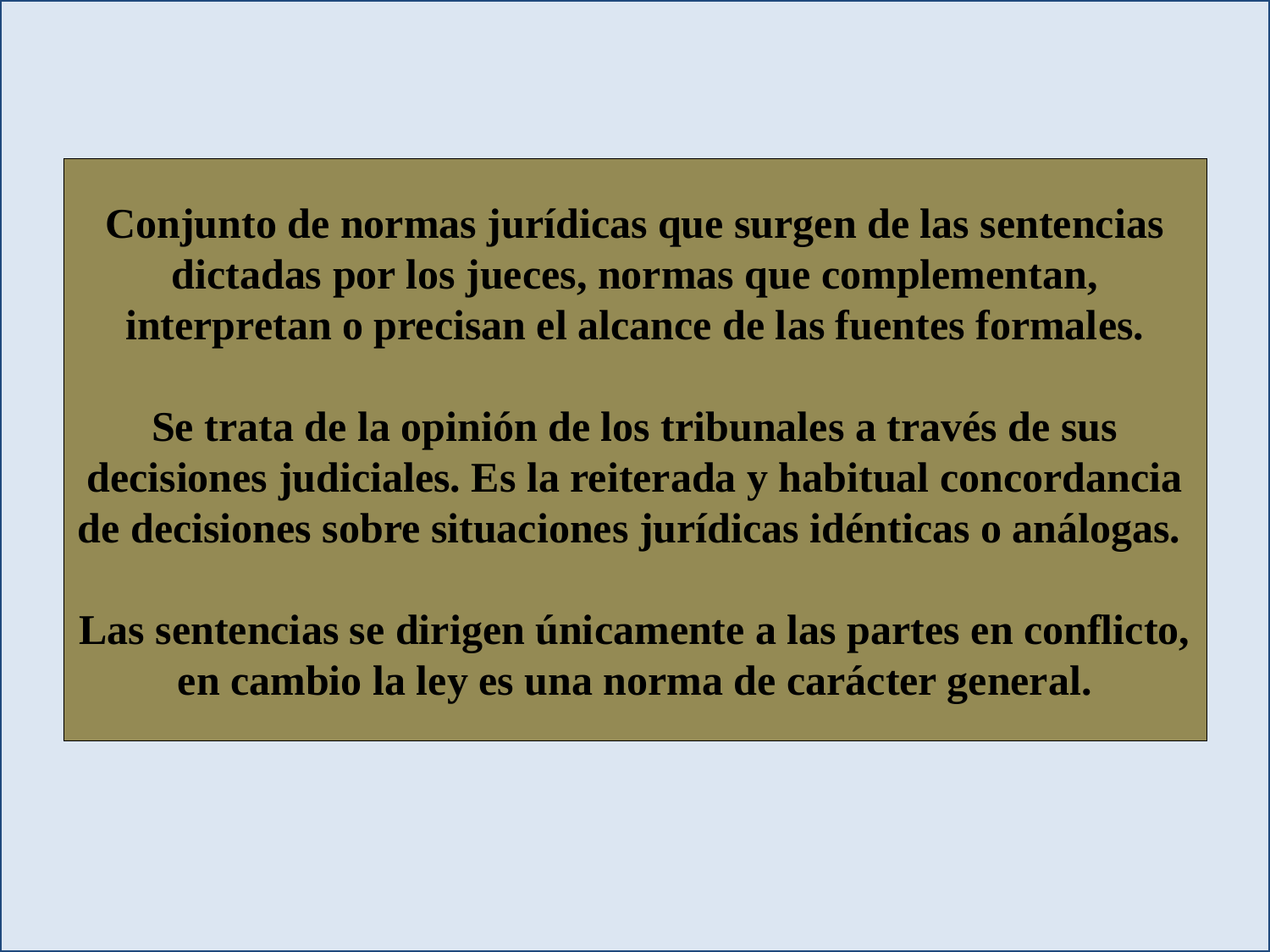

Conjunto de normas jurídicas que surgen de las sentencias dictadas por los jueces, normas que complementan, interpretan o precisan el alcance de las fuentes formales.

Se trata de la opinión de los tribunales a través de sus decisiones judiciales. Es la reiterada y habitual concordancia de decisiones sobre situaciones jurídicas idénticas o análogas.

Las sentencias se dirigen únicamente a las partes en conflicto, en cambio la ley es una norma de carácter general.